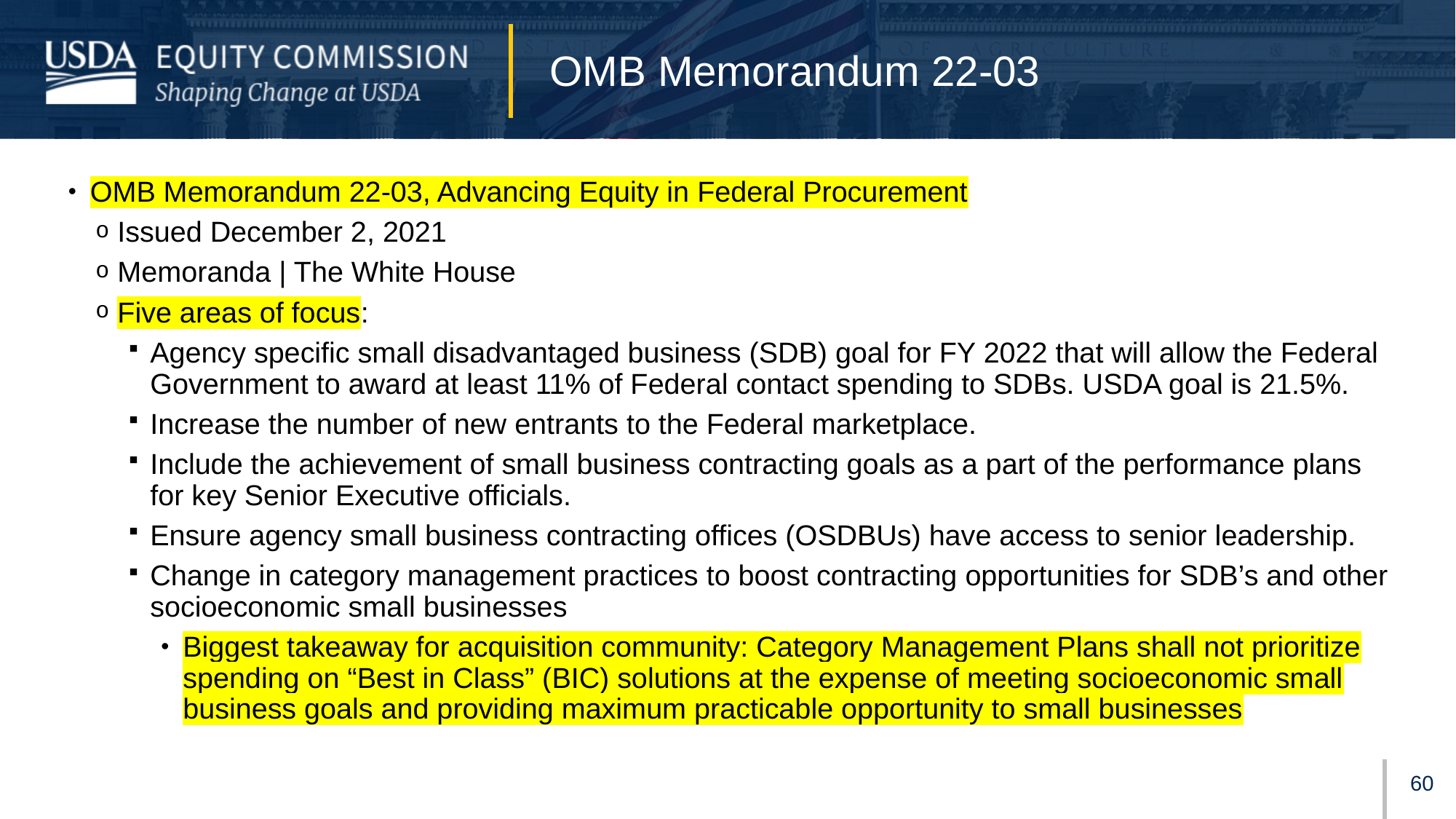

# OMB Memorandum 22-03
OMB Memorandum 22-03, Advancing Equity in Federal Procurement
Issued December 2, 2021
Memoranda | The White House
Five areas of focus:
Agency specific small disadvantaged business (SDB) goal for FY 2022 that will allow the Federal Government to award at least 11% of Federal contact spending to SDBs. USDA goal is 21.5%.
Increase the number of new entrants to the Federal marketplace.
Include the achievement of small business contracting goals as a part of the performance plans for key Senior Executive officials.
Ensure agency small business contracting offices (OSDBUs) have access to senior leadership.
Change in category management practices to boost contracting opportunities for SDB’s and other socioeconomic small businesses
Biggest takeaway for acquisition community: Category Management Plans shall not prioritize spending on “Best in Class” (BIC) solutions at the expense of meeting socioeconomic small business goals and providing maximum practicable opportunity to small businesses

60